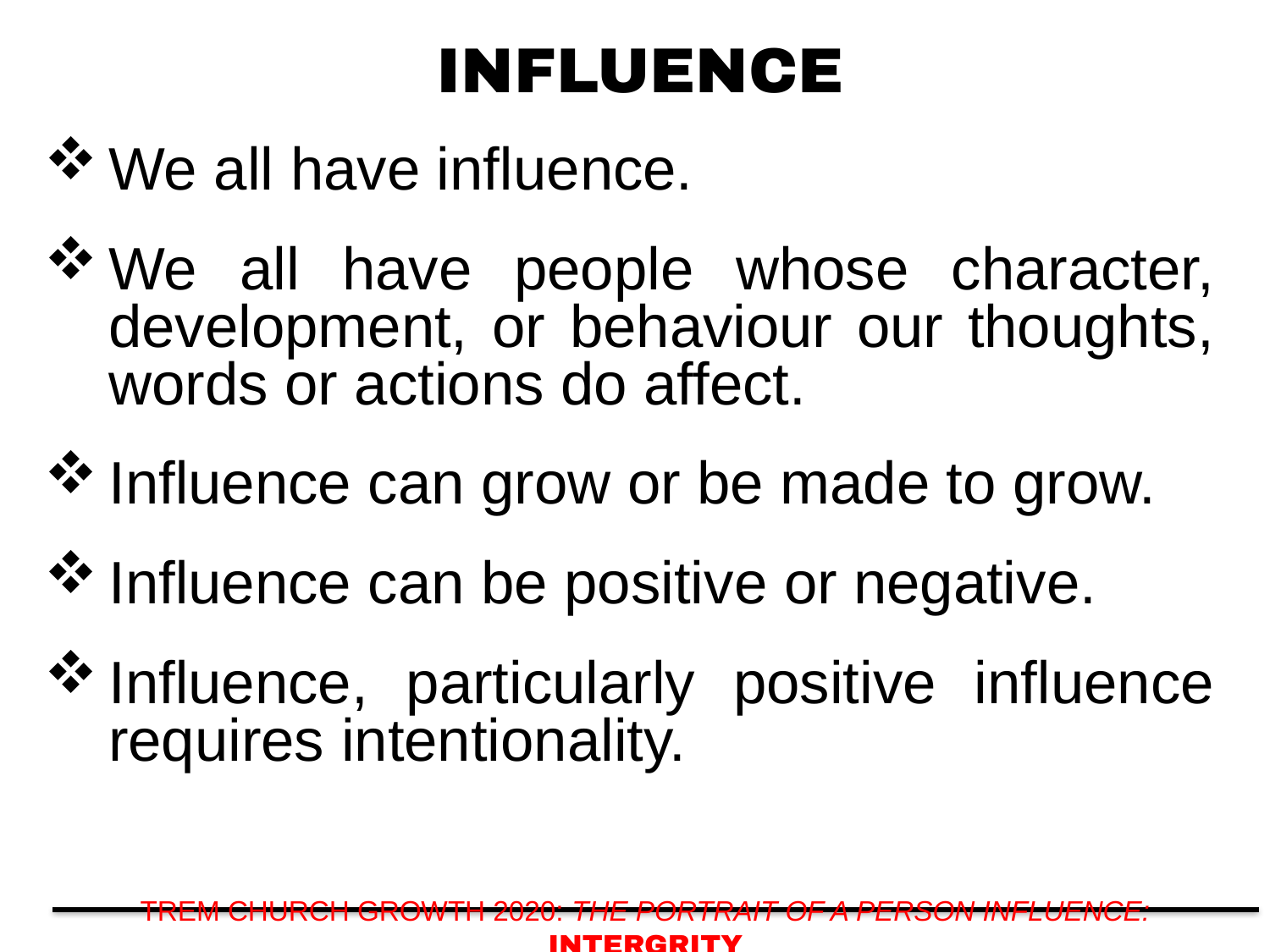

# INFLUENCE
We all have inﬂuence.
We all have people whose character, development, or behaviour our thoughts, words or actions do affect.
Inﬂuence can grow or be made to grow.
Inﬂuence can be positive or negative.
Inﬂuence, particularly positive inﬂuence requires intentionality.
TREM CHURCH GROWTH 2020: THE PORTRAIT OF A PERSON INFLUENCE: INTERGRITY